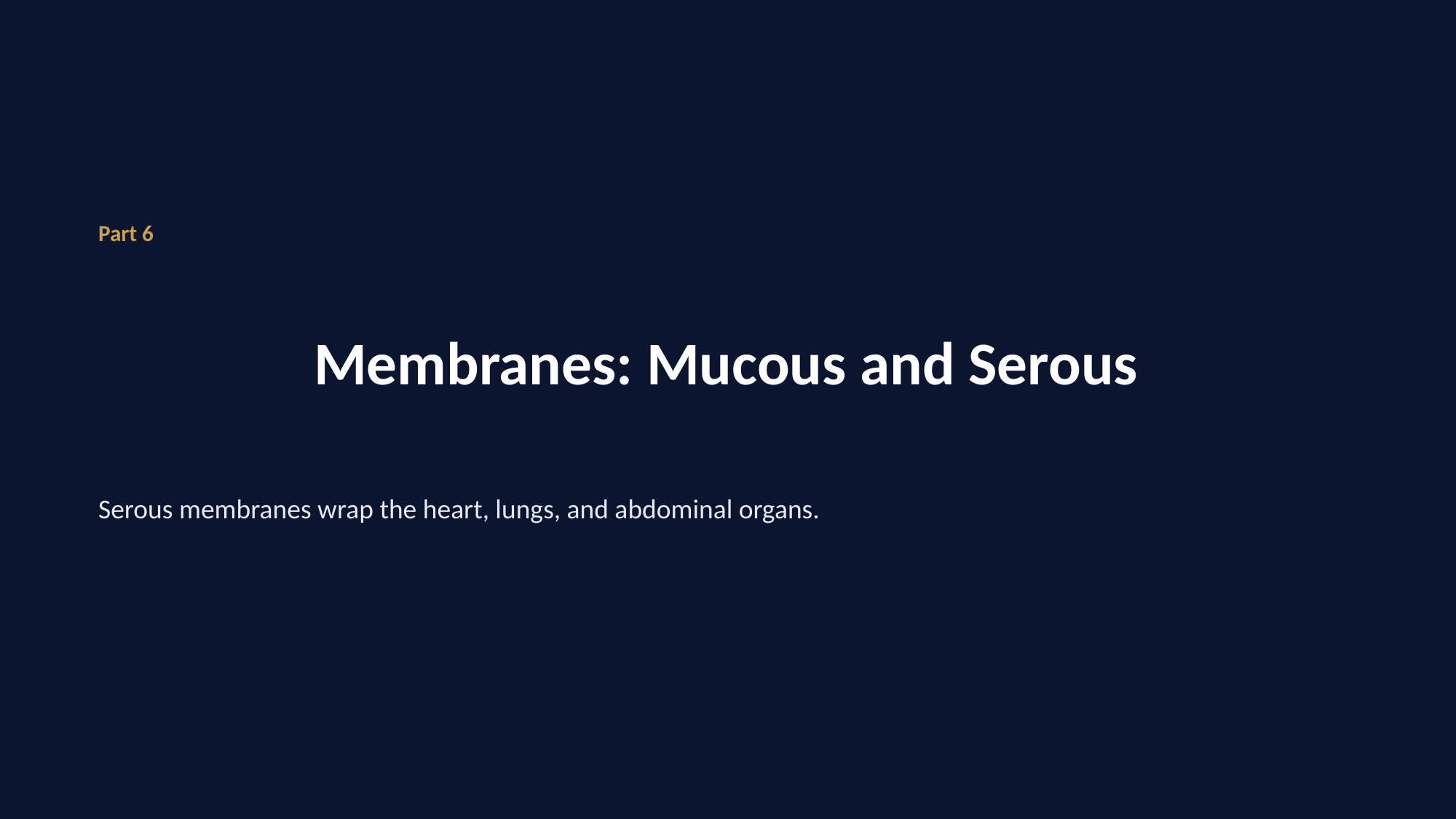

Part 6
# Membranes: Mucous and Serous
Serous membranes wrap the heart, lungs, and abdominal organs.